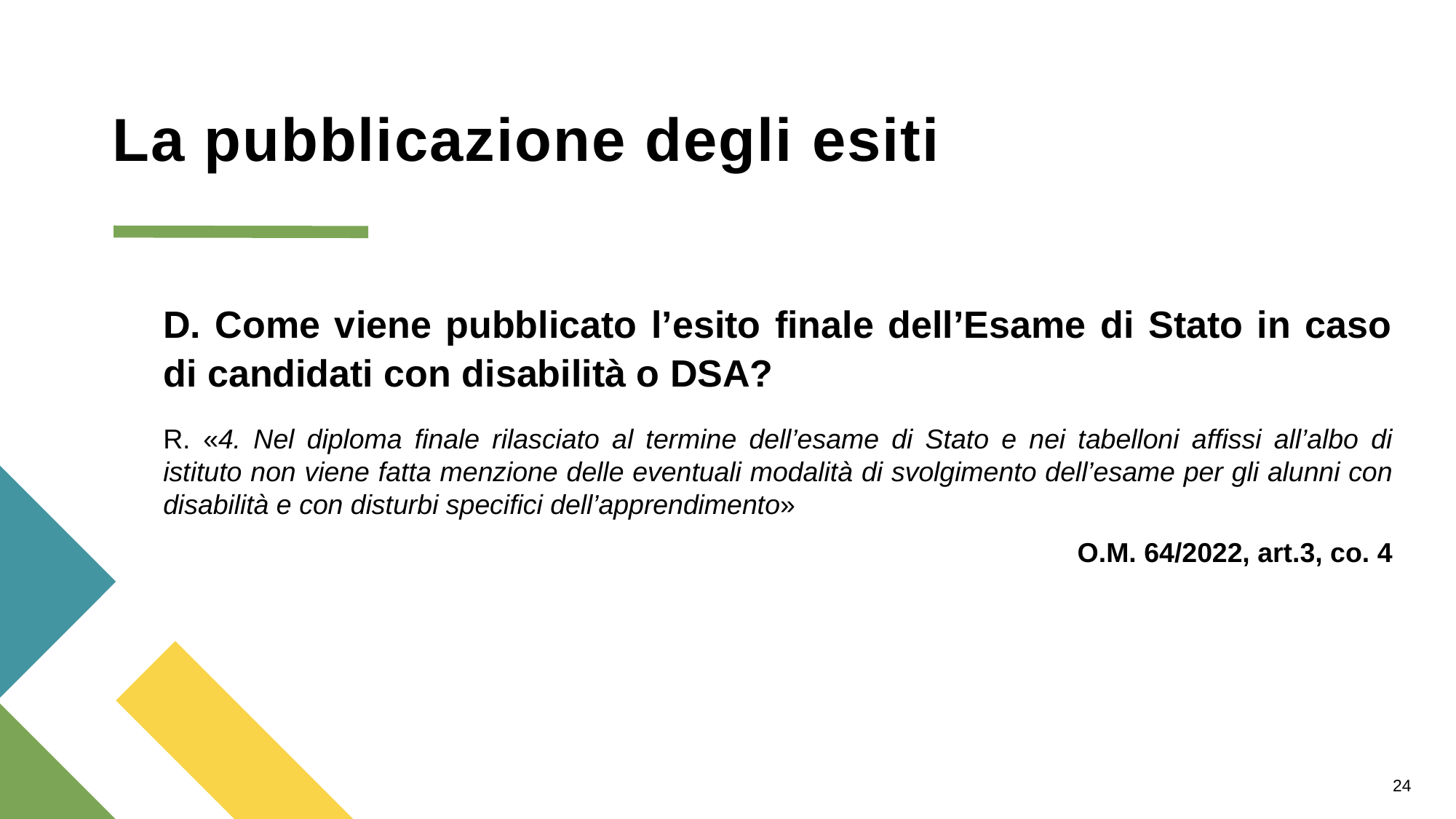

# La pubblicazione degli esiti
D. Come viene pubblicato l’esito finale dell’Esame di Stato in caso di candidati con disabilità o DSA?
R. «4. Nel diploma finale rilasciato al termine dell’esame di Stato e nei tabelloni affissi all’albo di istituto non viene fatta menzione delle eventuali modalità di svolgimento dell’esame per gli alunni con disabilità e con disturbi specifici dell’apprendimento»
O.M. 64/2022, art.3, co. 4

24